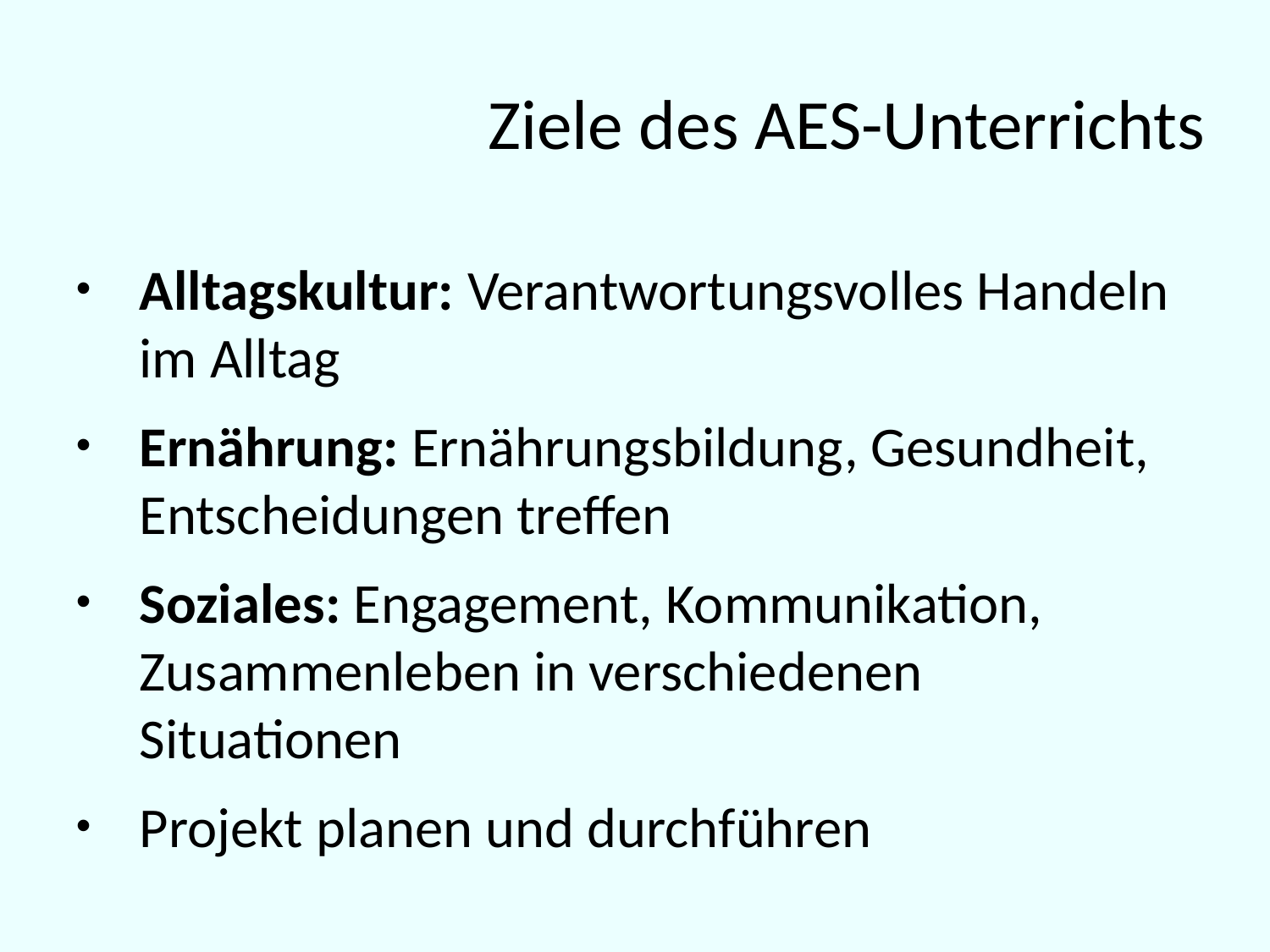

Ziele des AES-Unterrichts
Alltagskultur: Verantwortungsvolles Handeln im Alltag
Ernährung: Ernährungsbildung, Gesundheit, Entscheidungen treffen
Soziales: Engagement, Kommunikation, Zusammenleben in verschiedenen Situationen
Projekt planen und durchführen